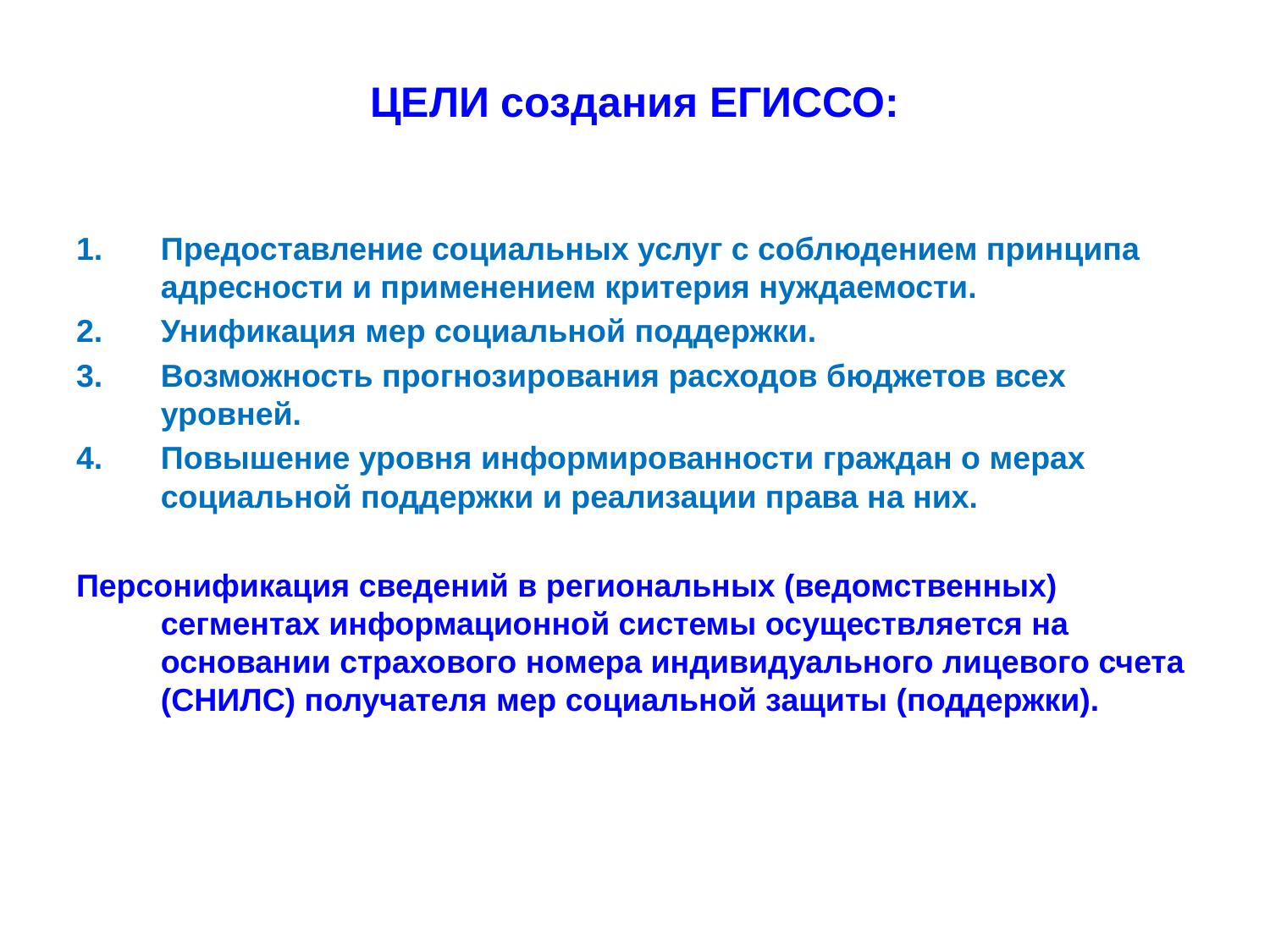

# ЦЕЛИ создания ЕГИССО:
Предоставление социальных услуг с соблюдением принципа адресности и применением критерия нуждаемости.
Унификация мер социальной поддержки.
Возможность прогнозирования расходов бюджетов всех уровней.
Повышение уровня информированности граждан о мерах социальной поддержки и реализации права на них.

Персонификация сведений в региональных (ведомственных) сегментах информационной системы осуществляется на основании страхового номера индивидуального лицевого счета (СНИЛС) получателя мер социальной защиты (поддержки).